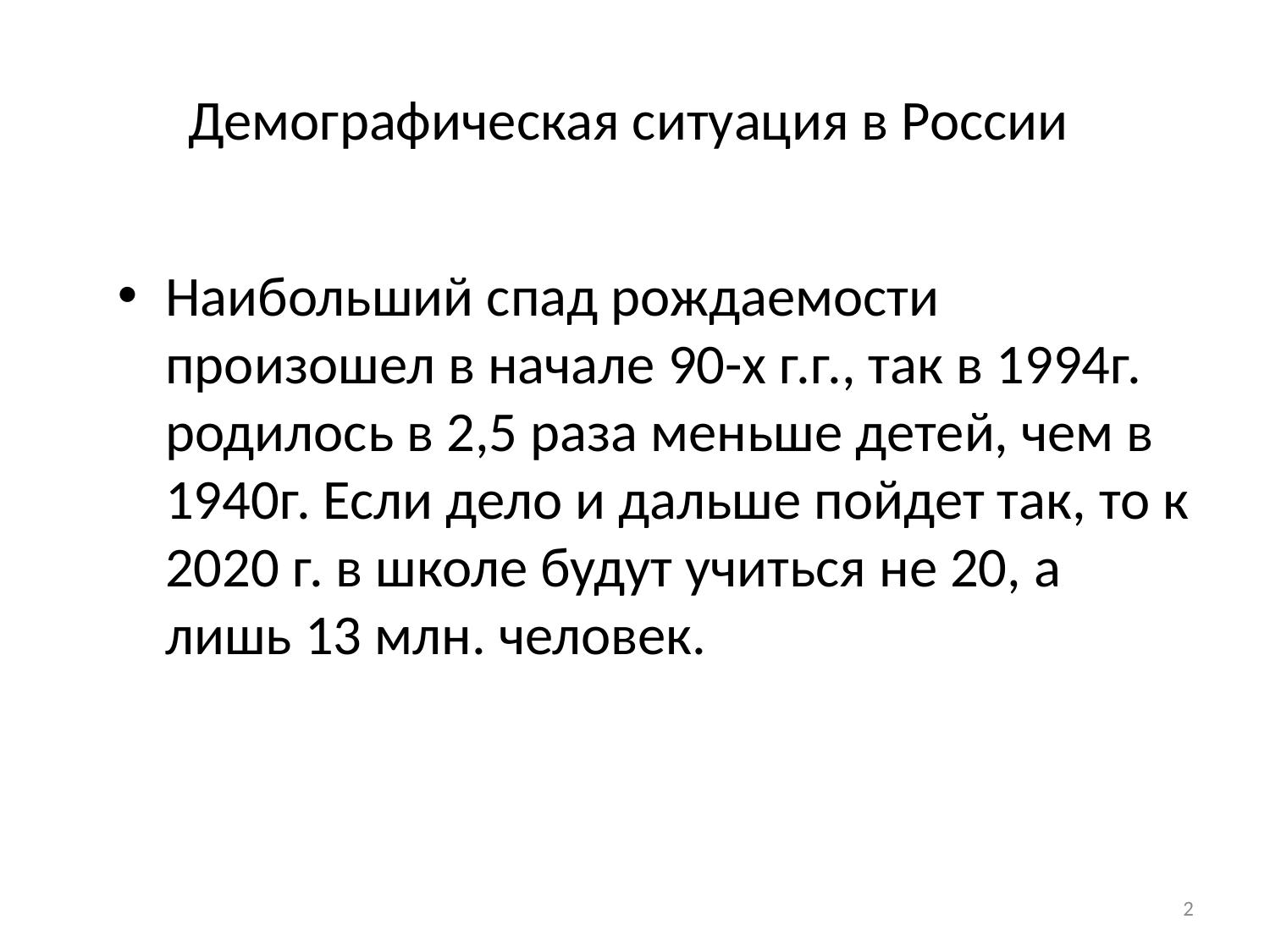

# Демографическая ситуация в России
Наибольший спад рождаемости произошел в начале 90-х г.г., так в 1994г. родилось в 2,5 раза меньше детей, чем в 1940г. Если дело и дальше пойдет так, то к 2020 г. в школе будут учиться не 20, а лишь 13 млн. человек.
2